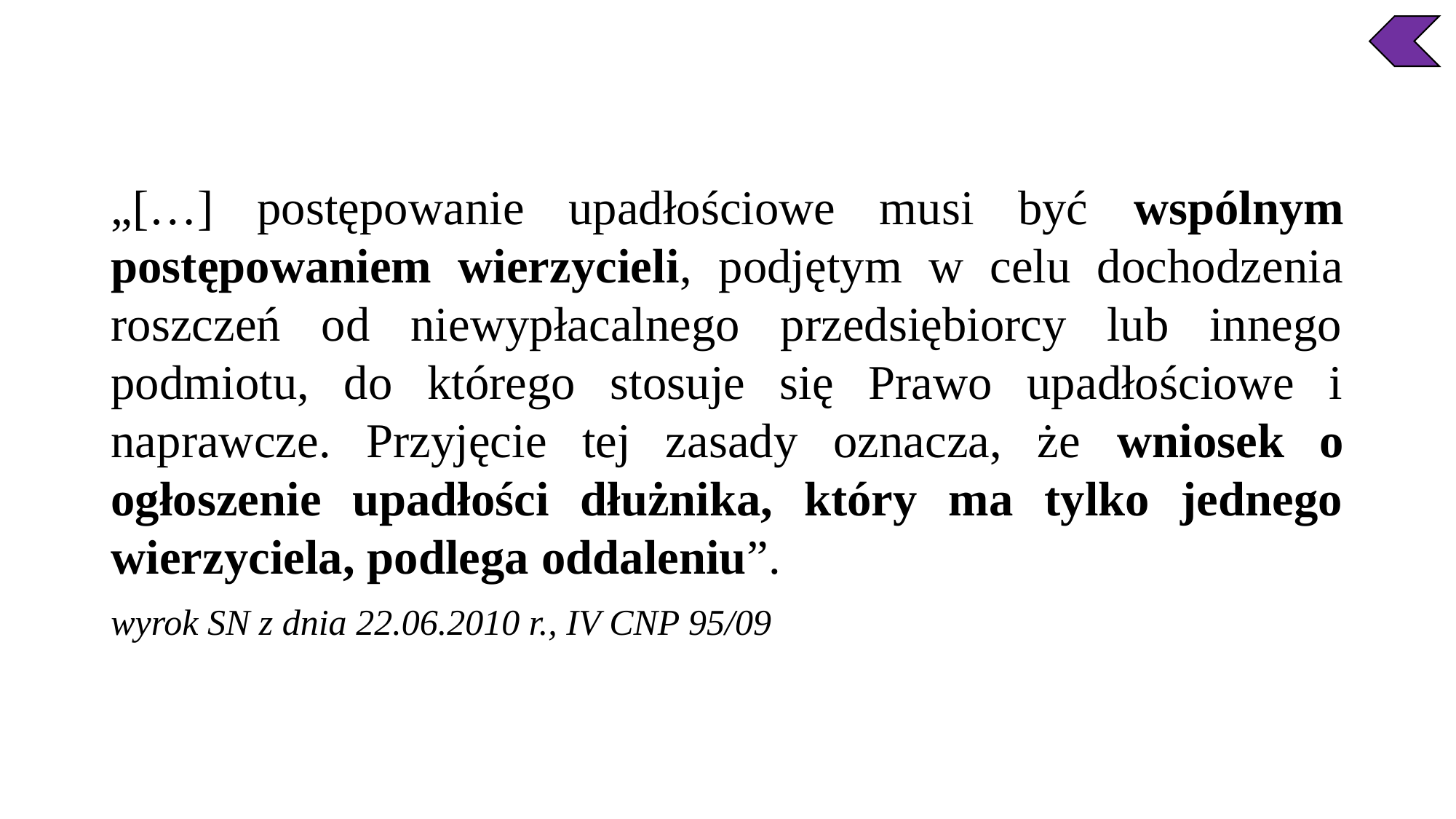

„[…] postępowanie upadłościowe musi być wspólnym postępowaniem wierzycieli, podjętym w celu dochodzenia roszczeń od niewypłacalnego przedsiębiorcy lub innego podmiotu, do którego stosuje się Prawo upadłościowe i naprawcze. Przyjęcie tej zasady oznacza, że wniosek o ogłoszenie upadłości dłużnika, który ma tylko jednego wierzyciela, podlega oddaleniu”.
wyrok SN z dnia 22.06.2010 r., IV CNP 95/09